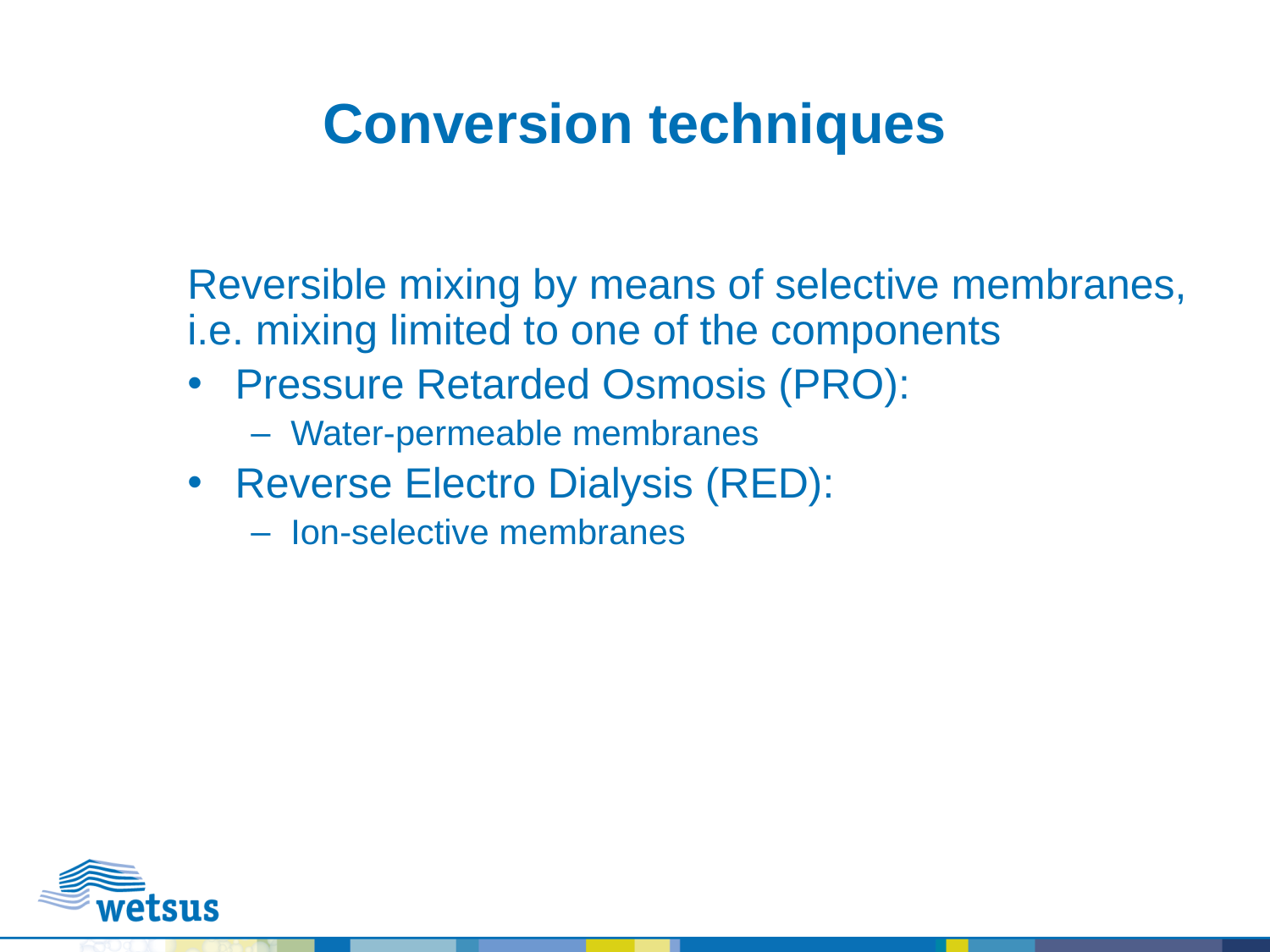

# Conversion techniques
Reversible mixing by means of selective membranes, i.e. mixing limited to one of the components
Pressure Retarded Osmosis (PRO):
Water-permeable membranes
Reverse Electro Dialysis (RED):
Ion-selective membranes